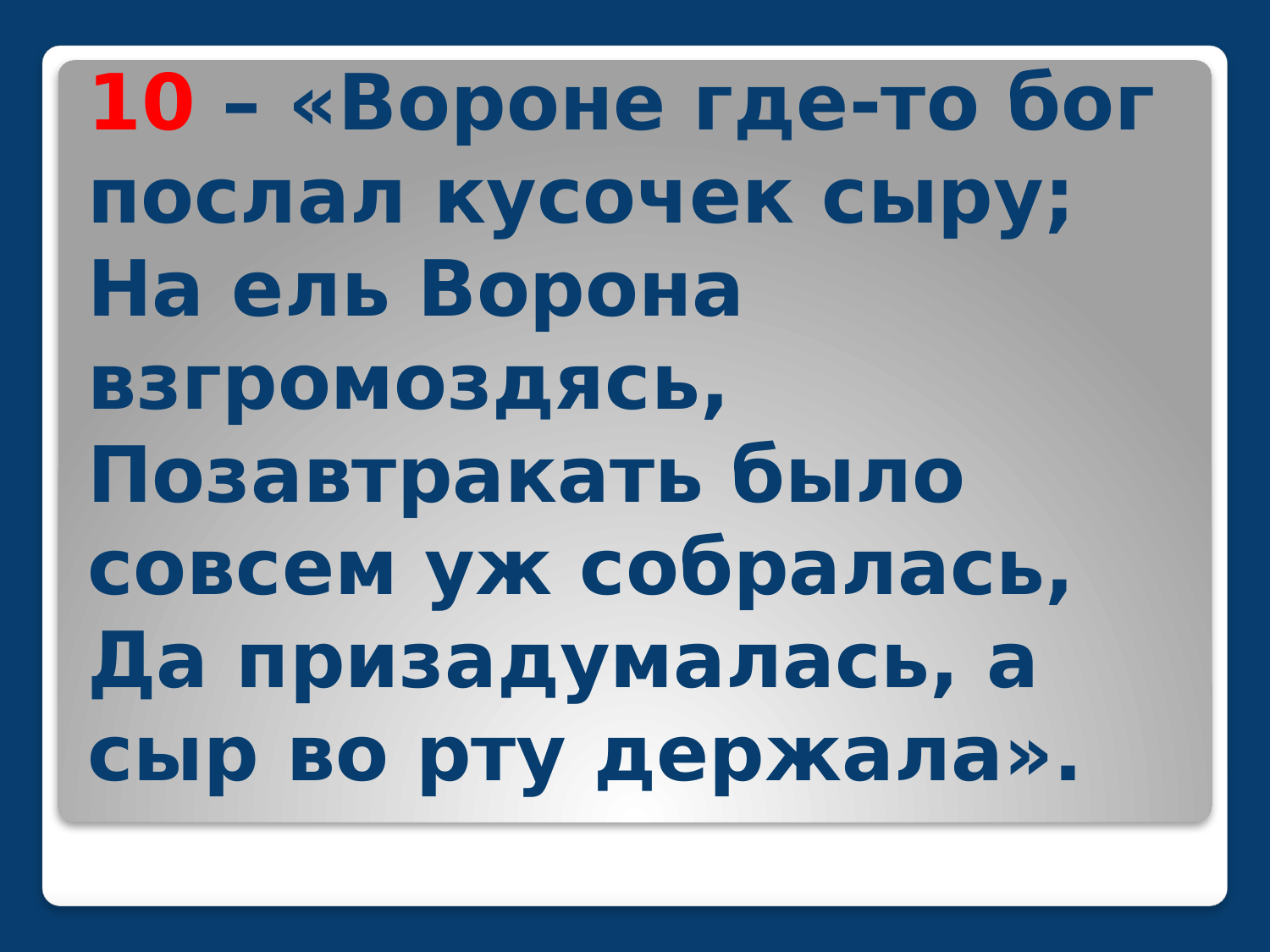

# 10 – «Вороне где-то бог послал кусочек сыру; На ель Ворона взгромоздясь, Позавтракать было совсем уж собралась, Да призадумалась, а сыр во рту держала».